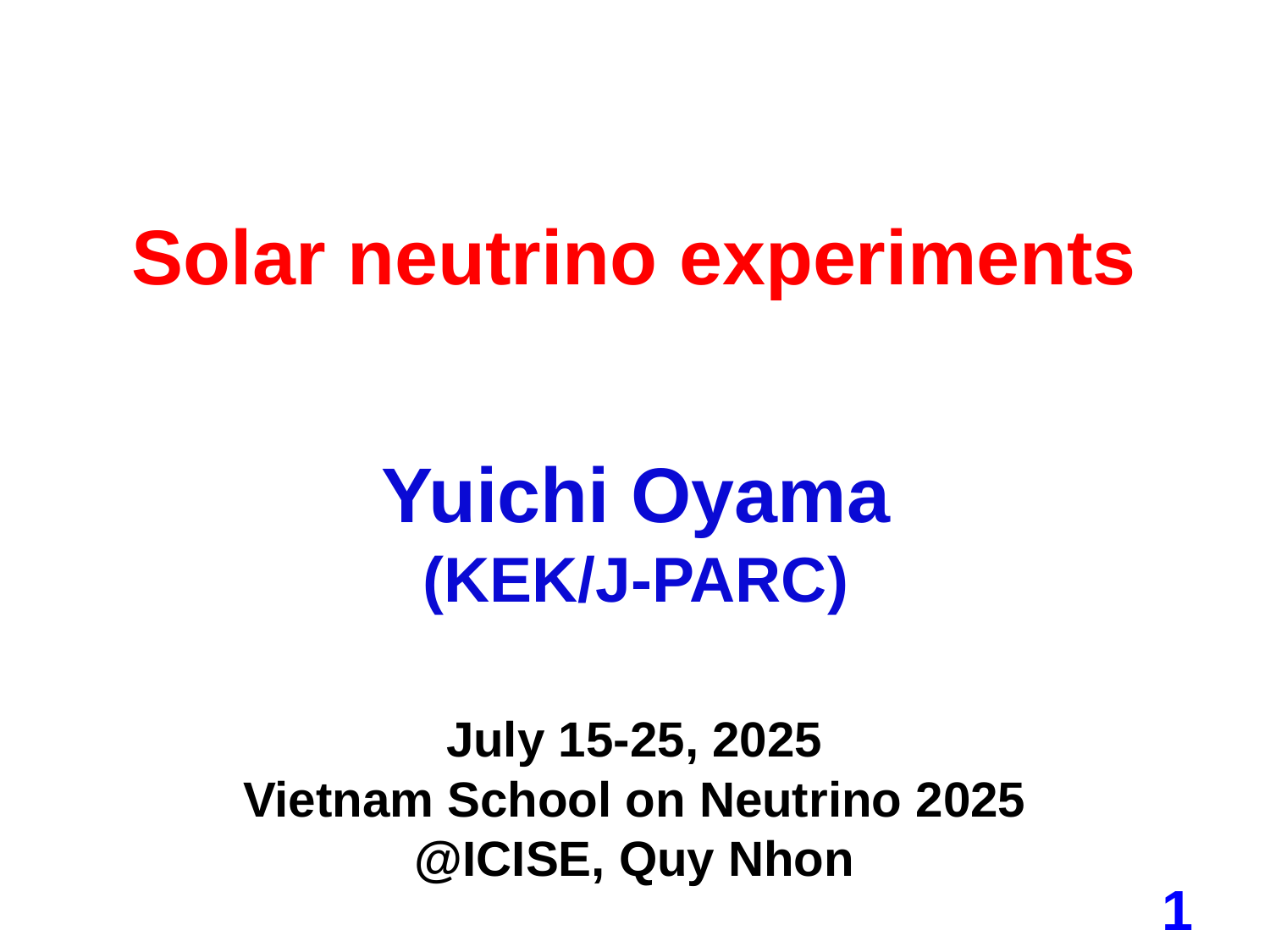

# Solar neutrino experiments
Yuichi Oyama
(KEK/J-PARC)
July 15-25, 2025
Vietnam School on Neutrino 2025
@ICISE, Quy Nhon
1